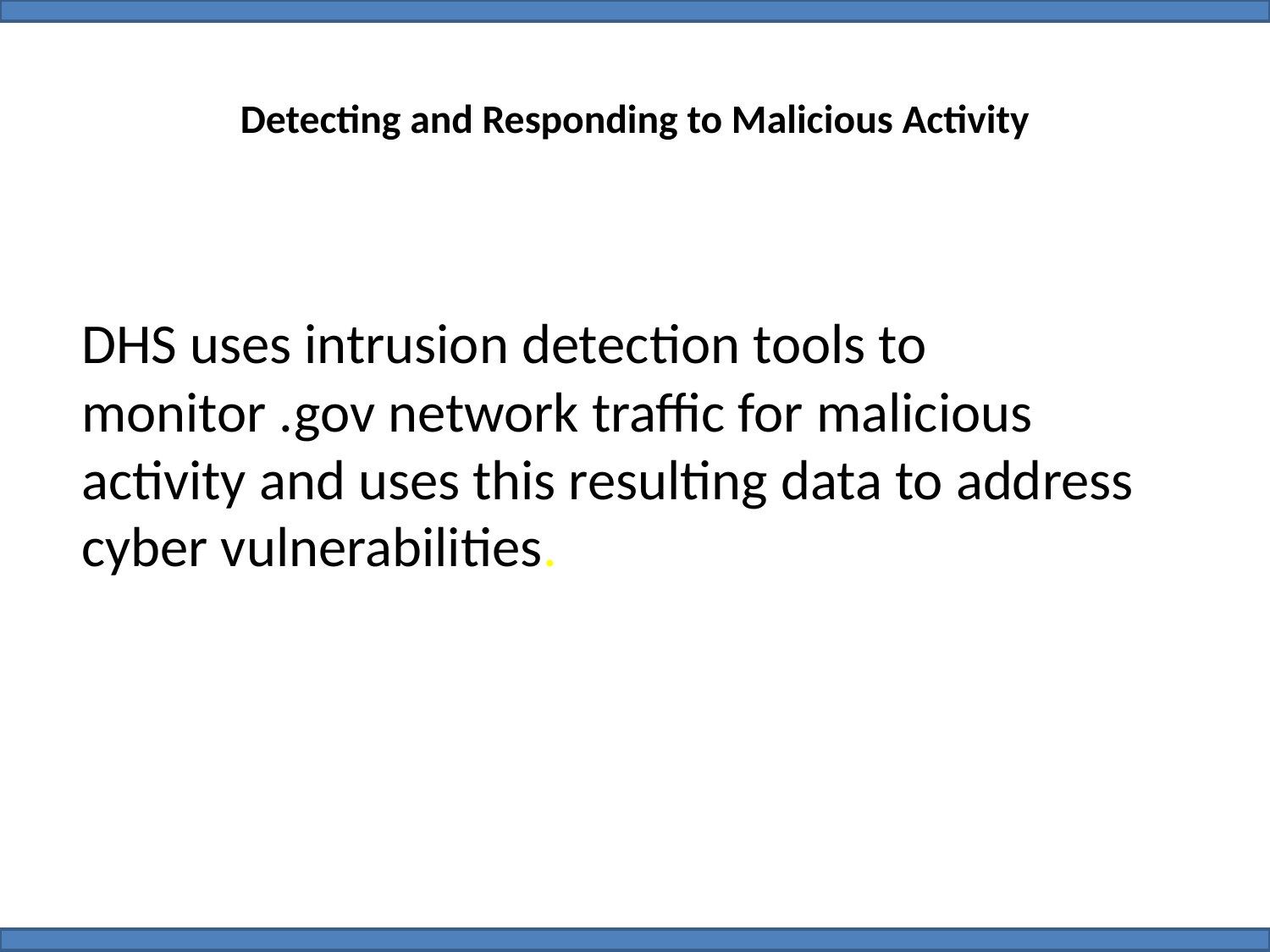

# Detecting and Responding to Malicious Activity
DHS uses intrusion detection tools to monitor .gov network traffic for malicious activity and uses this resulting data to address cyber vulnerabilities.